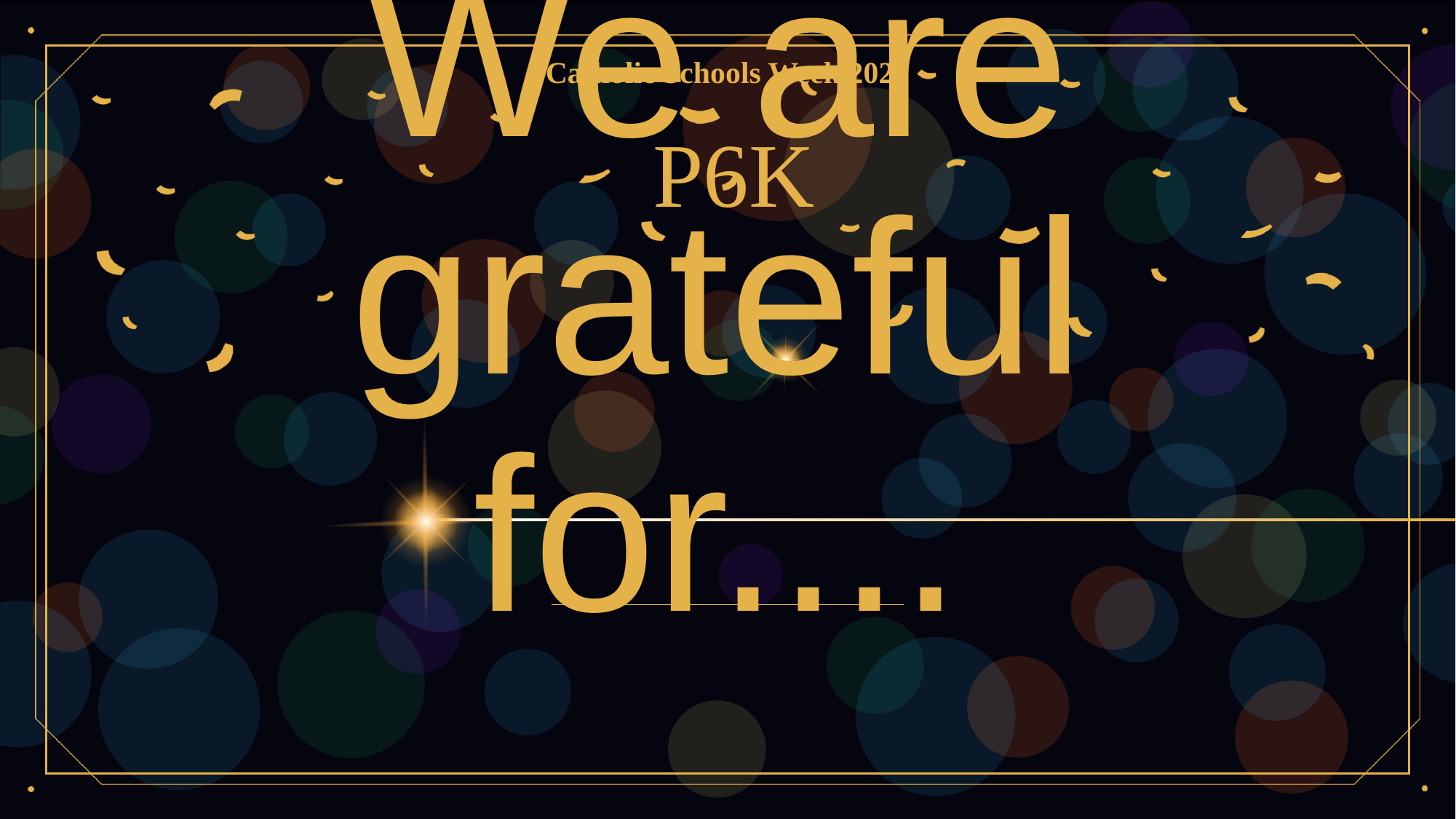

Catholic Schools Week 2021
P6K
# We are grateful for....